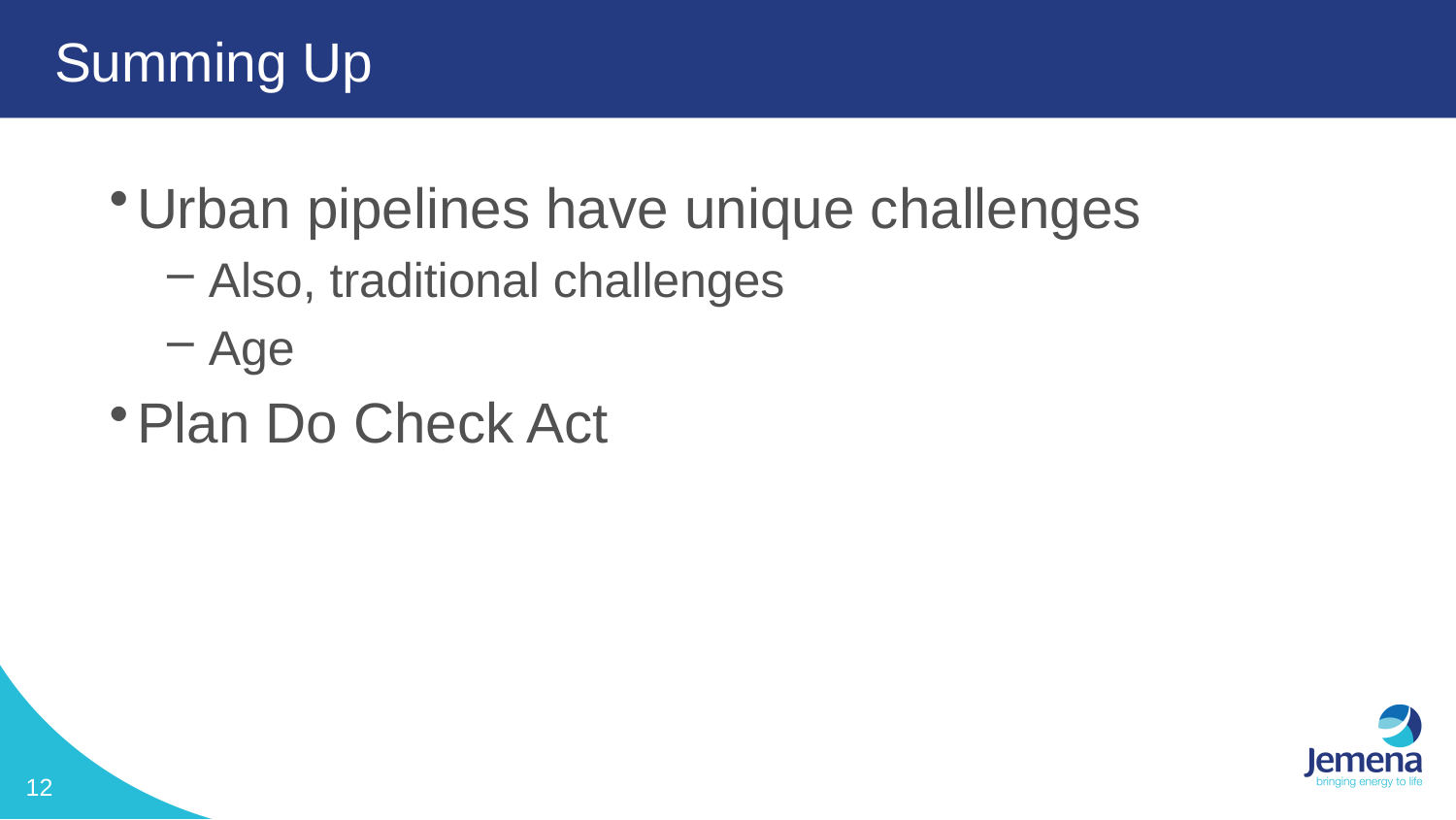

# Summing Up
Urban pipelines have unique challenges
Also, traditional challenges
Age
Plan Do Check Act
12